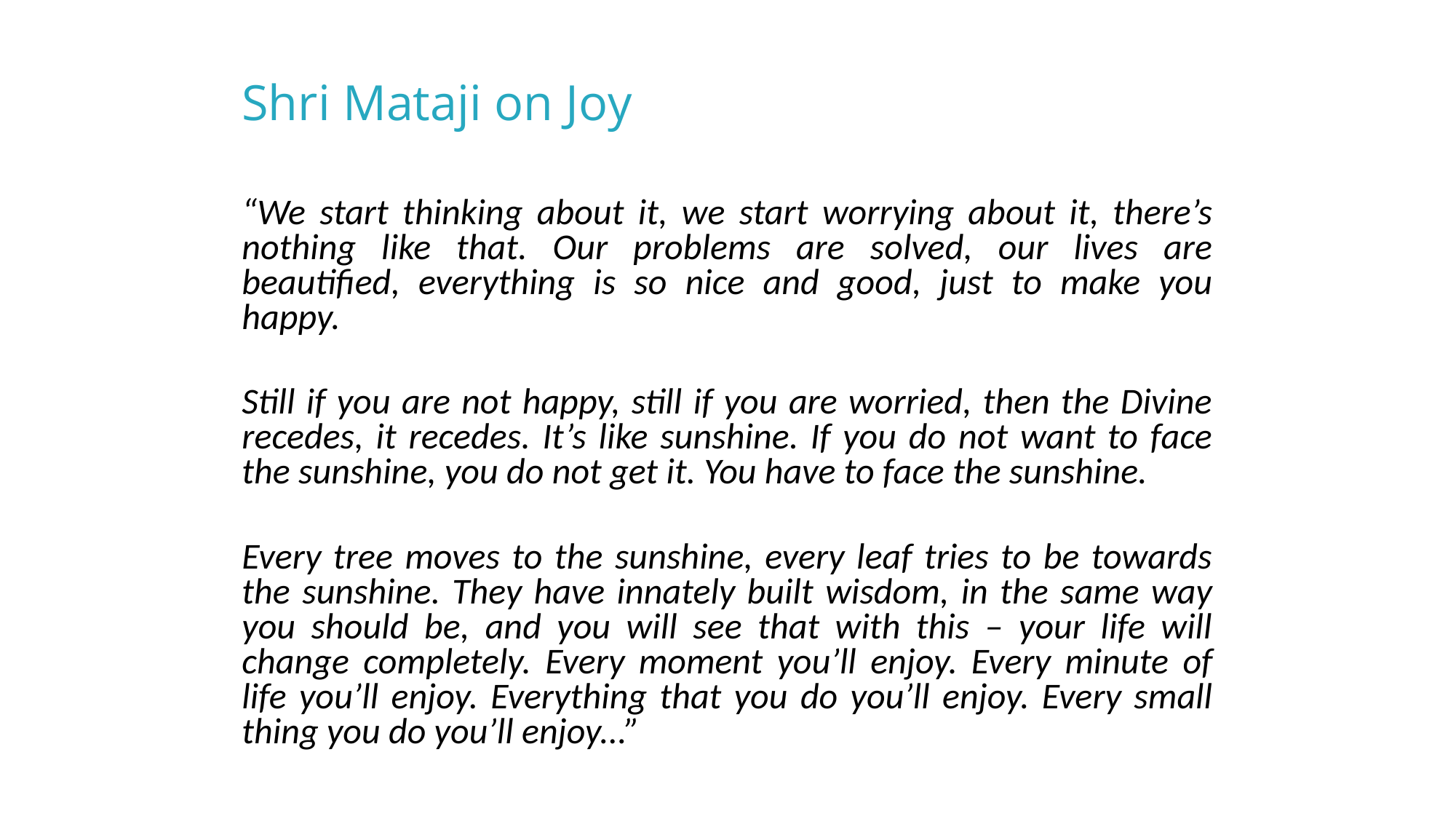

# Shri Mataji on Joy
“We start thinking about it, we start worrying about it, there’s nothing like that. Our problems are solved, our lives are beautified, everything is so nice and good, just to make you happy.

Still if you are not happy, still if you are worried, then the Divine recedes, it recedes. It’s like sunshine. If you do not want to face the sunshine, you do not get it. You have to face the sunshine.

Every tree moves to the sunshine, every leaf tries to be towards the sunshine. They have innately built wisdom, in the same way you should be, and you will see that with this – your life will change completely. Every moment you’ll enjoy. Every minute of life you’ll enjoy. Everything that you do you’ll enjoy. Every small thing you do you’ll enjoy...”